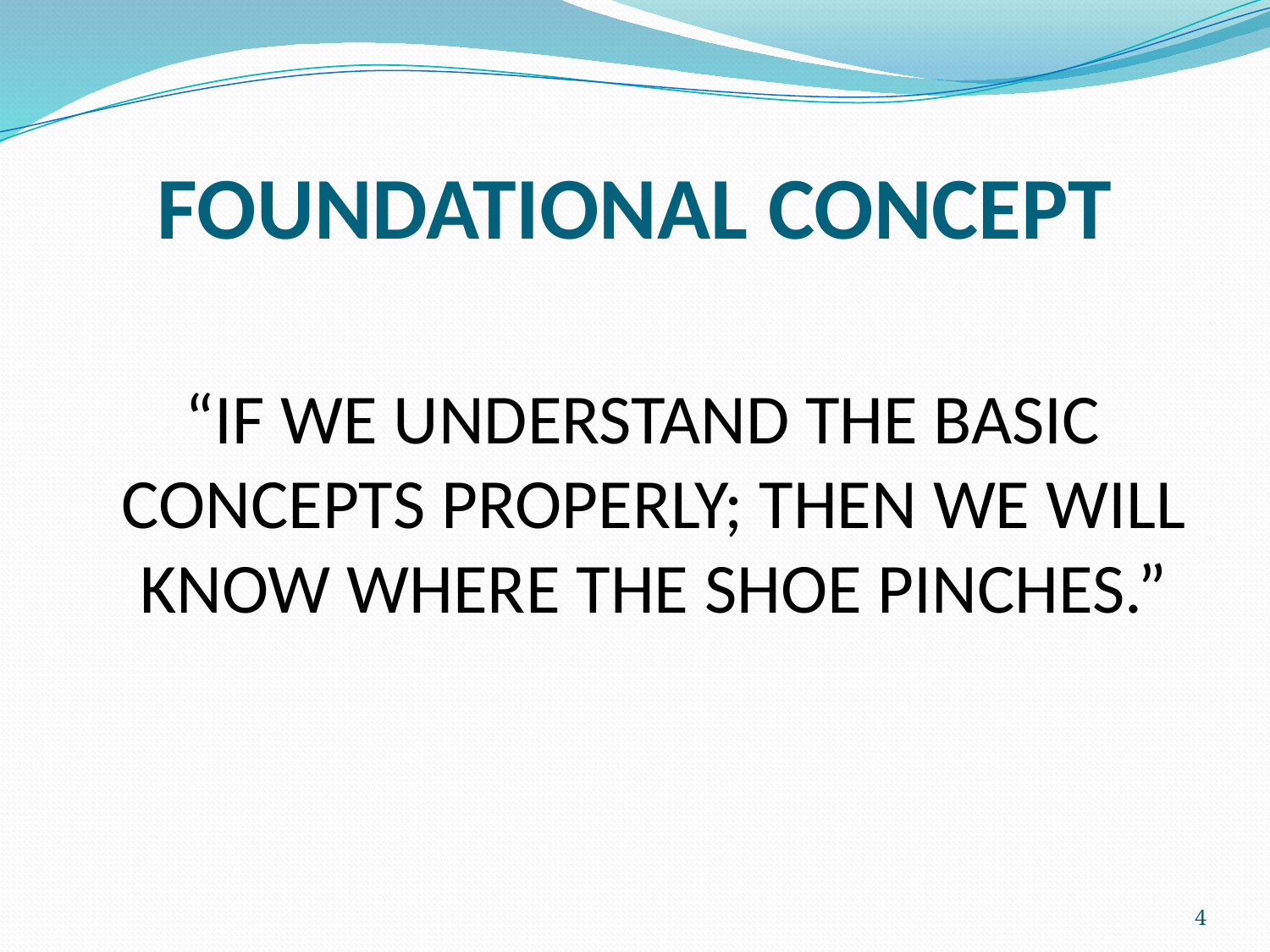

# FOUNDATIONAL CONCEPT

 “IF WE UNDERSTAND THE BASIC CONCEPTS PROPERLY; THEN WE WILL KNOW WHERE THE SHOE PINCHES.”
4